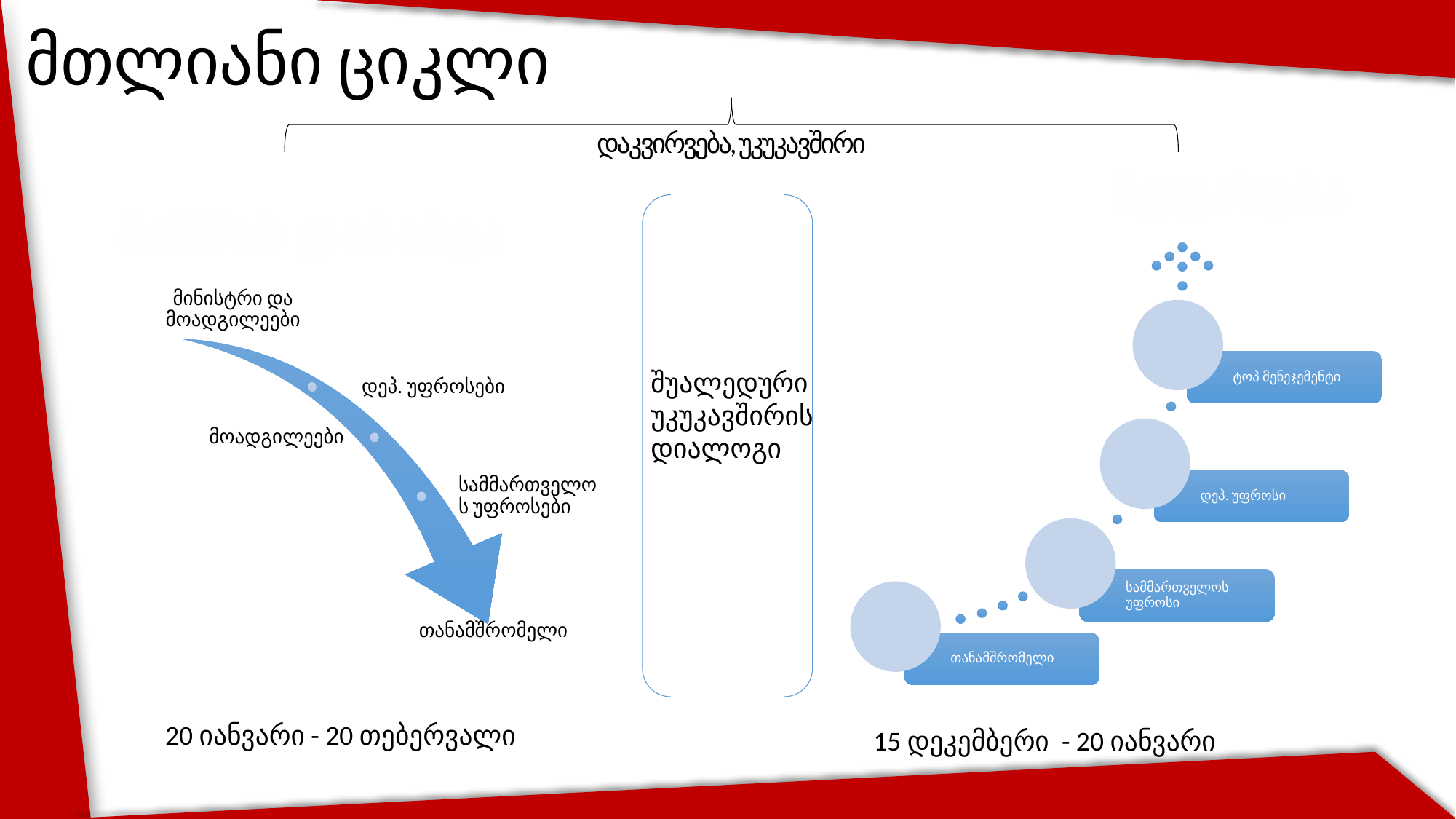

დაკვირვება, უკუკავშირი

# მთლიანი ციკლი
შეფასება

მიზნის დასახვა

თანამშრომელი
სამმართველოს უფროსი
დეპ. უფროსი
ტოპ მენეჯემენტი
მინისტრი და მოადგილეები
დეპ. უფროსები
მოადგილეები
სამმართველოს უფროსები
თანამშრომელი
შუალედური
უკუკავშირის
დიალოგი
20 იანვარი - 20 თებერვალი
15 დეკემბერი  - 20 იანვარი